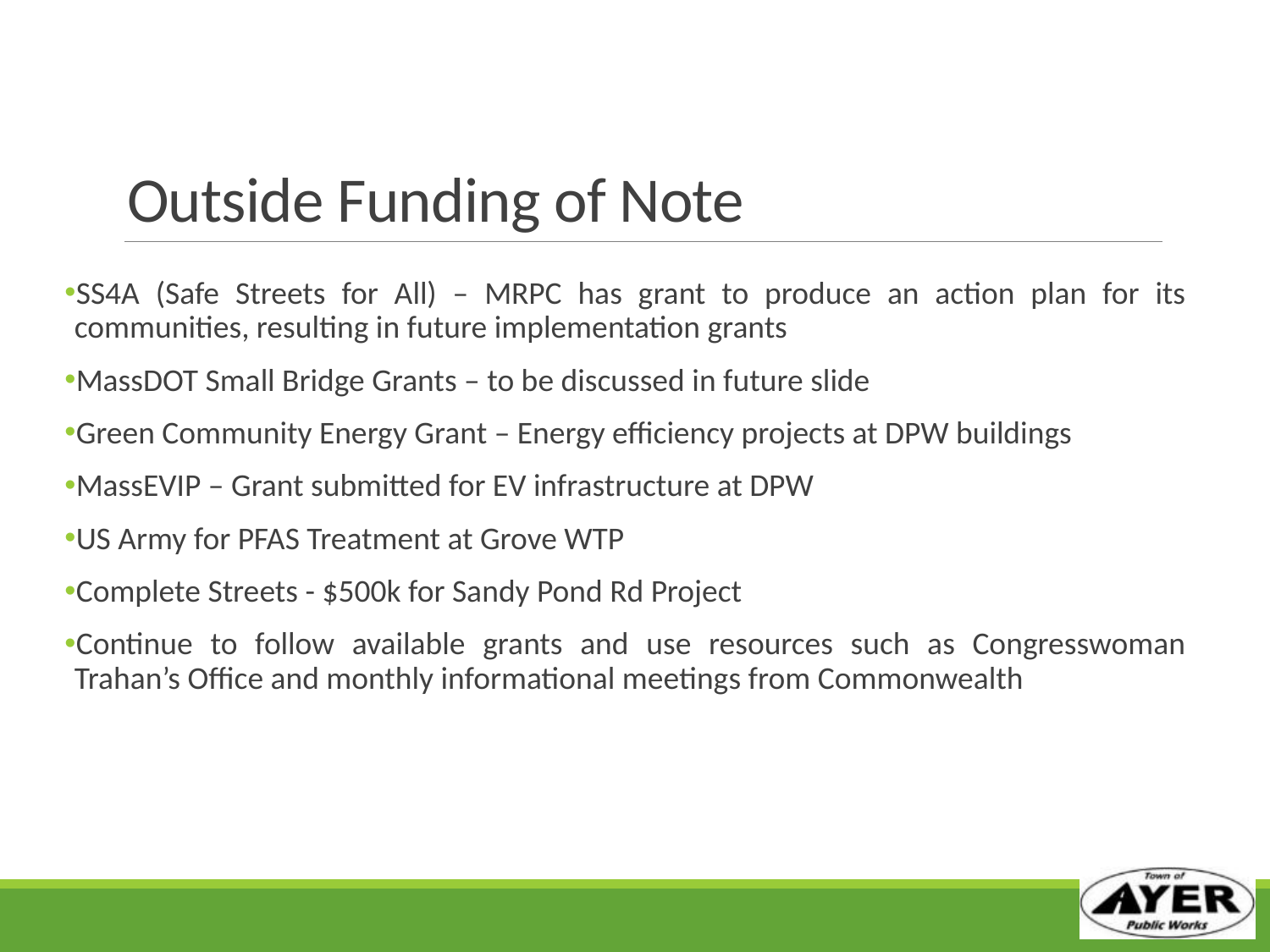

# Outside Funding of Note

SS4A (Safe Streets for All) – MRPC has grant to produce an action plan for its communities, resulting in future implementation grants
MassDOT Small Bridge Grants – to be discussed in future slide
Green Community Energy Grant – Energy efficiency projects at DPW buildings
MassEVIP – Grant submitted for EV infrastructure at DPW
US Army for PFAS Treatment at Grove WTP
Complete Streets - $500k for Sandy Pond Rd Project
Continue to follow available grants and use resources such as Congresswoman Trahan’s Office and monthly informational meetings from Commonwealth